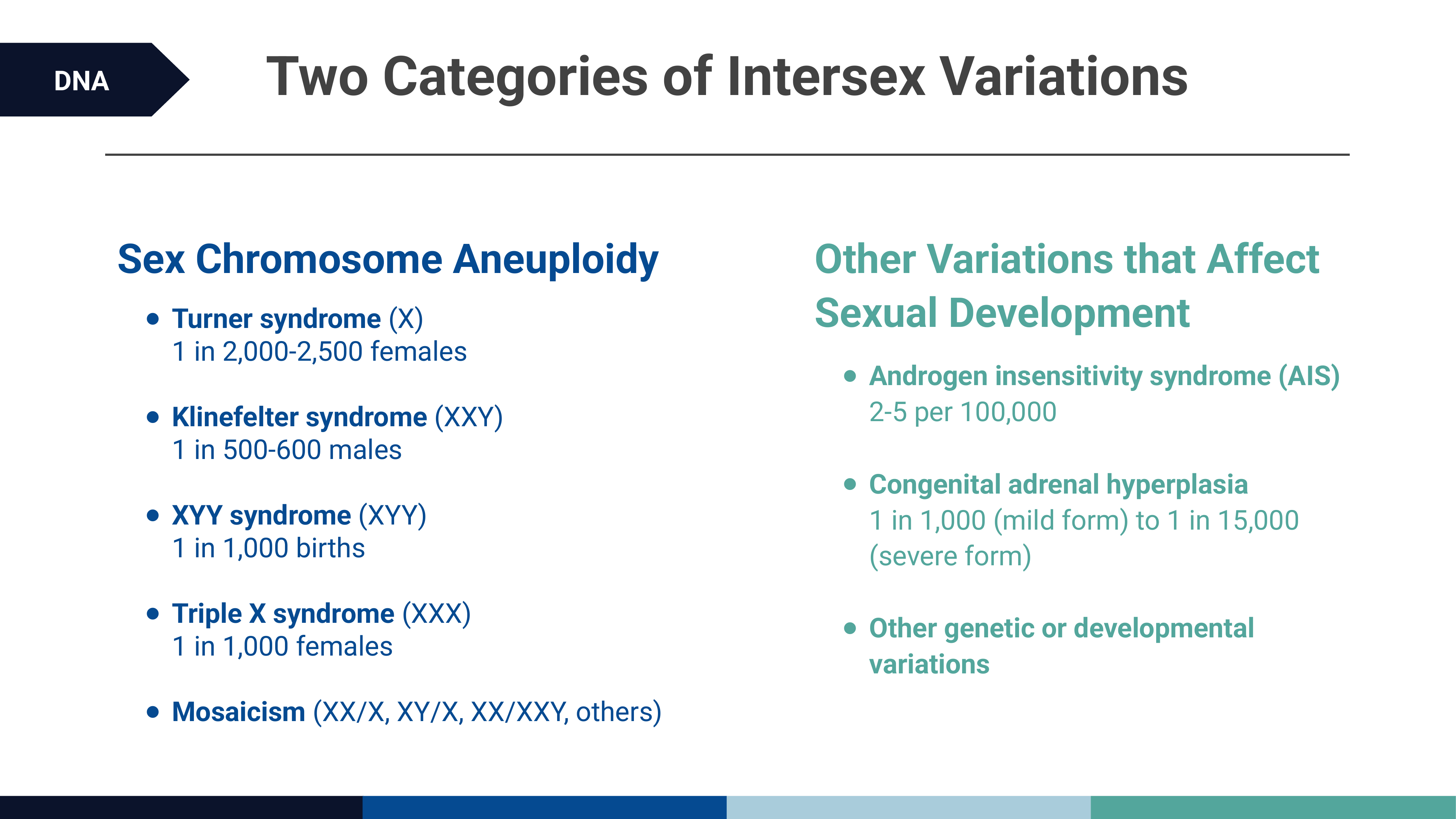

# Two Categories of Intersex Variations
DNA
Sex Chromosome Aneuploidy
Turner syndrome (X)
1 in 2,000-2,500 females
Klinefelter syndrome (XXY)
1 in 500-600 males
XYY syndrome (XYY)
1 in 1,000 births
Triple X syndrome (XXX)
1 in 1,000 females
Mosaicism (XX/X, XY/X, XX/XXY, others)

Other Variations that Affect Sexual Development
Androgen insensitivity syndrome (AIS)
2-5 per 100,000
Congenital adrenal hyperplasia
1 in 1,000 (mild form) to 1 in 15,000 (severe form)
Other genetic or developmental variations